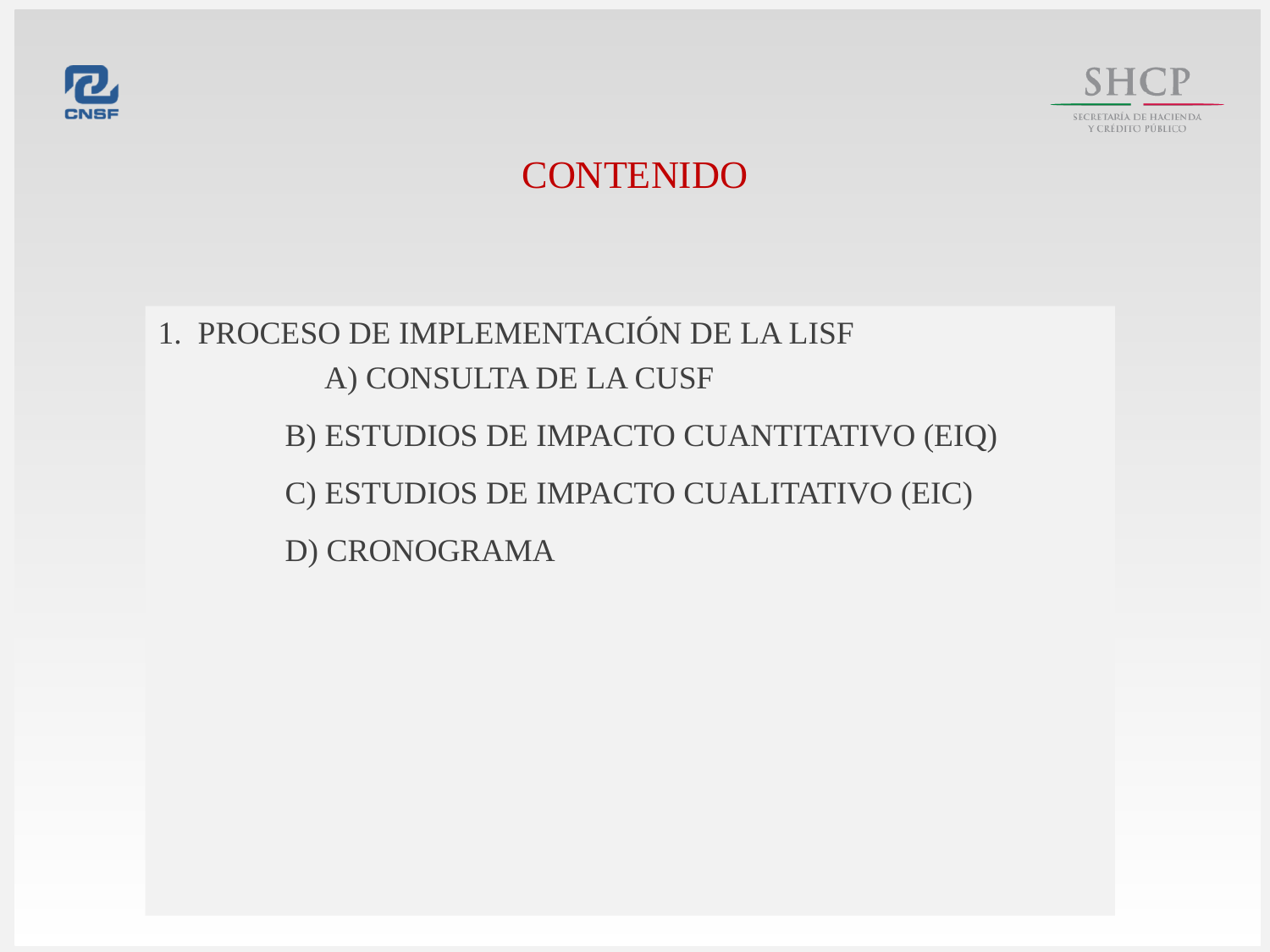

# Contenido
1.  Proceso de implementación de la lisf
	a) Consulta de la CUSF
	b) Estudios de Impacto Cuantitativo (EIQ)
	c) Estudios de Impacto Cualitativo (EIC)
	d) Cronograma